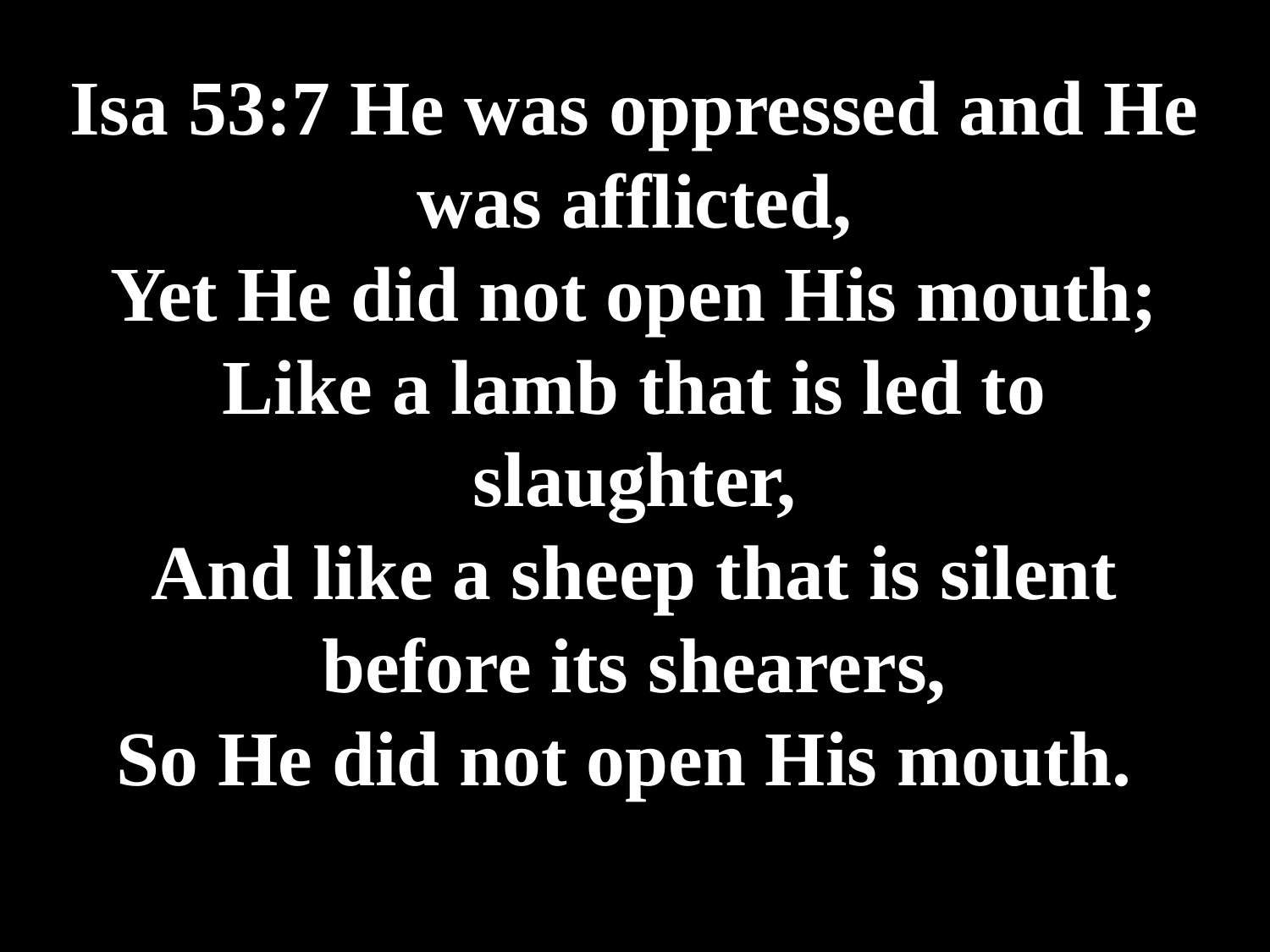

# Isa 53:7 He was oppressed and He was afflicted, Yet He did not open His mouth; Like a lamb that is led to slaughter, And like a sheep that is silent before its shearers, So He did not open His mouth.